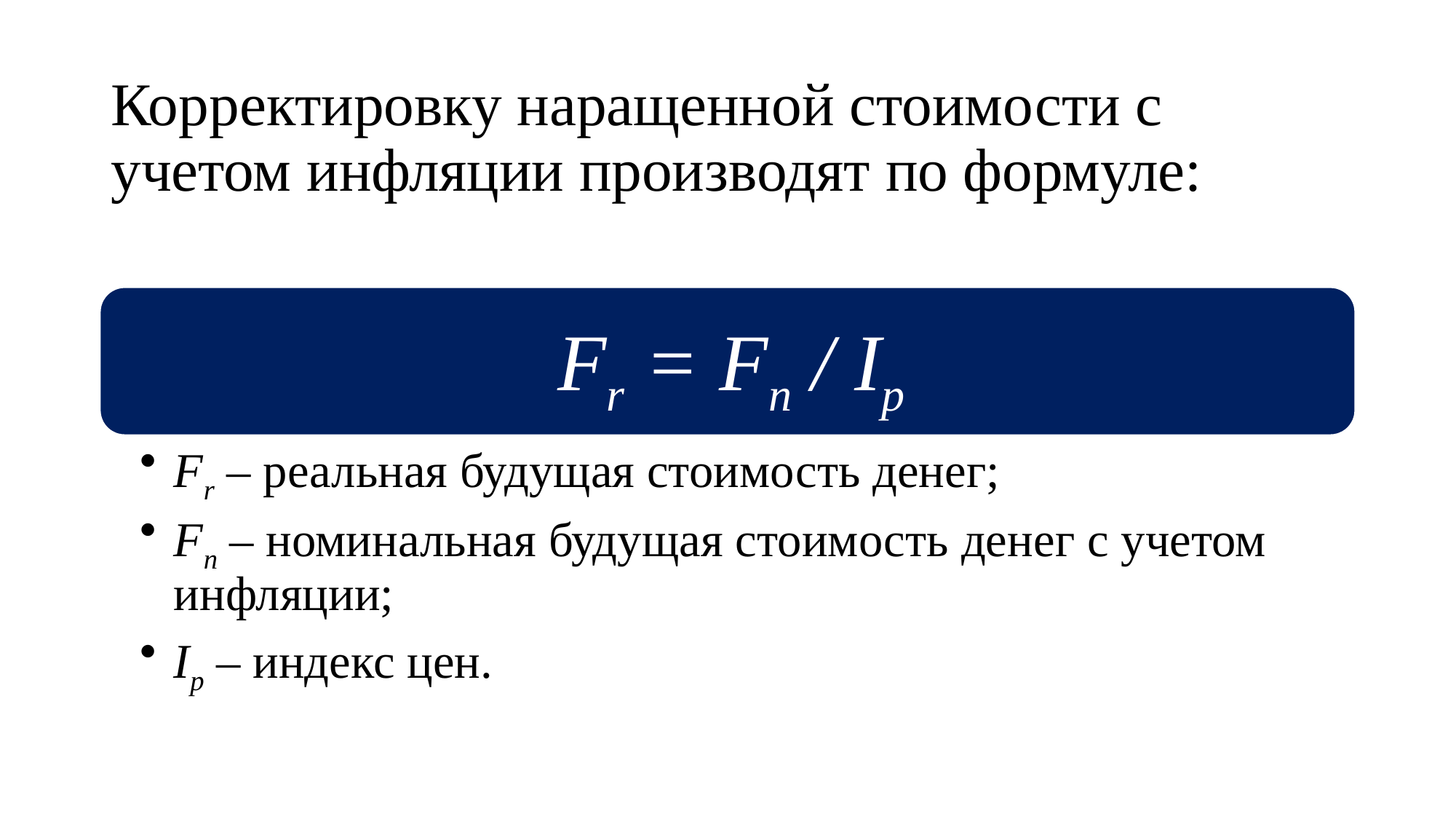

# Корректировку наращенной стоимости с учетом инфляции производят по формуле:
Fr = Fn / Ip
Fr – реальная будущая стоимость денег;
Fn – номинальная будущая стоимость денег с учетом инфляции;
Ip – индекс цен.